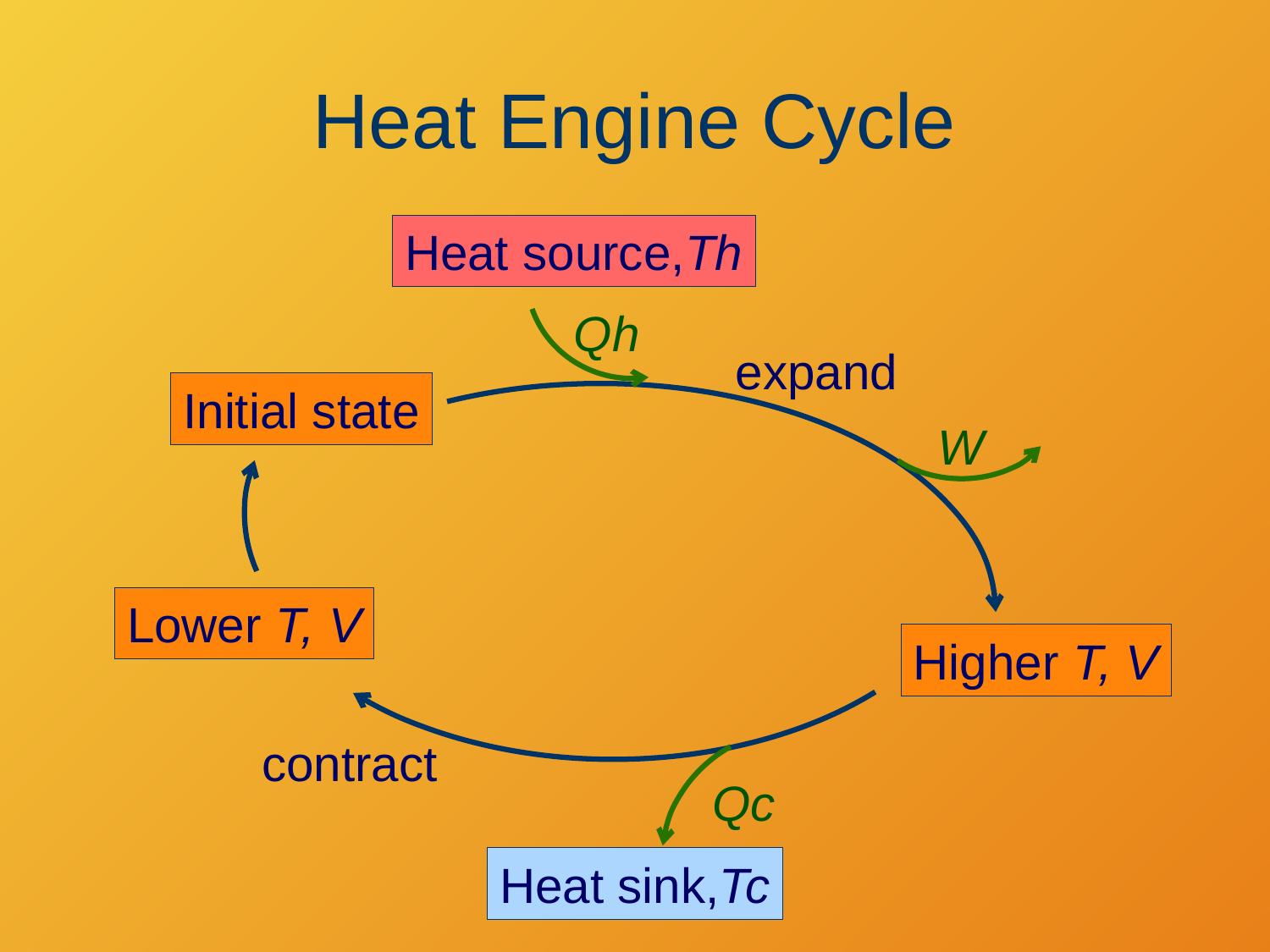

# Heat Engine Cycle

Qh
Heat source,Th

expand

W

Initial state

Lower T, V
Higher T, V
contract

Qc
Heat sink,Tc